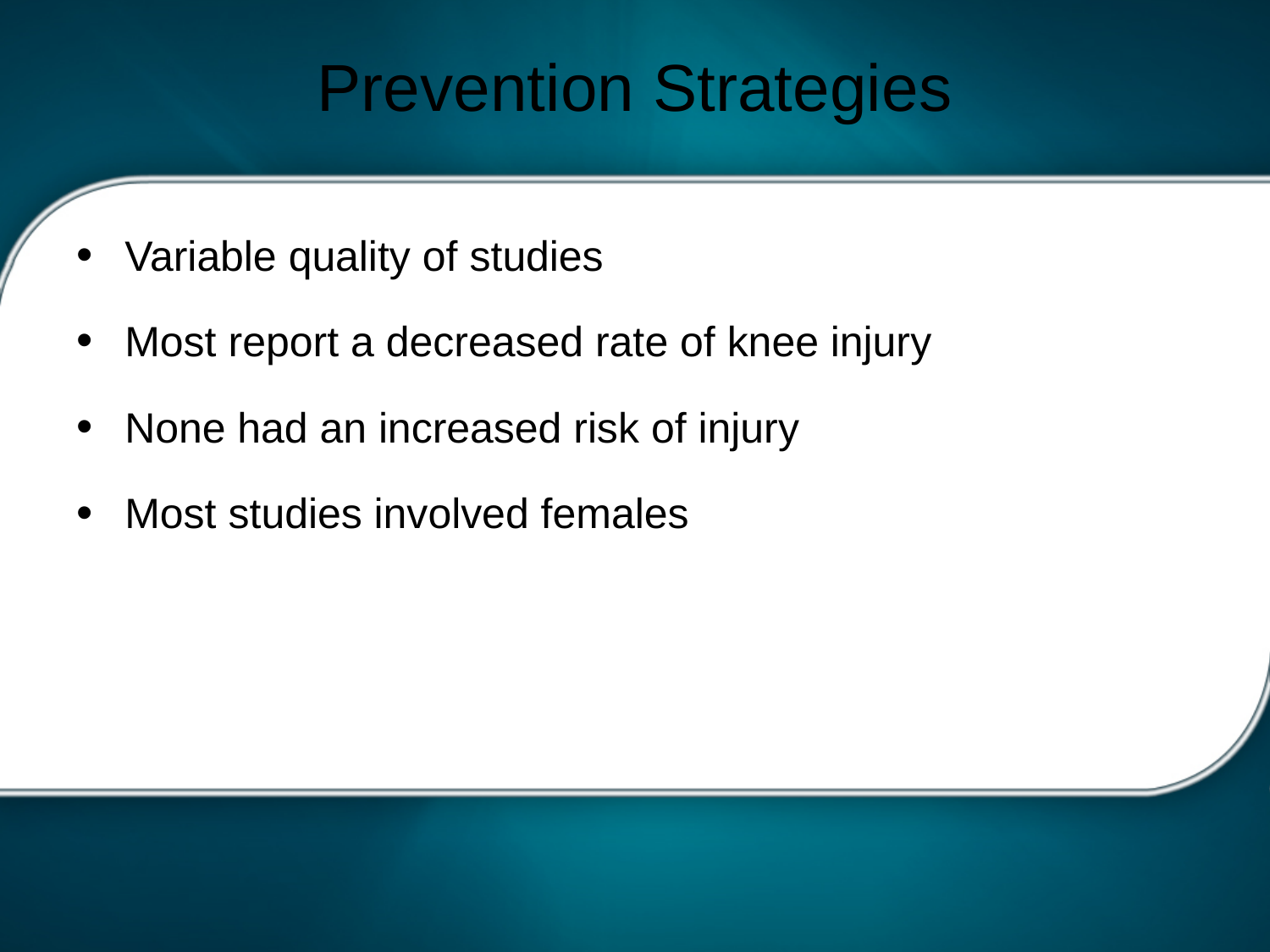

# Prevention Strategies
Variable quality of studies
Most report a decreased rate of knee injury
None had an increased risk of injury
Most studies involved females